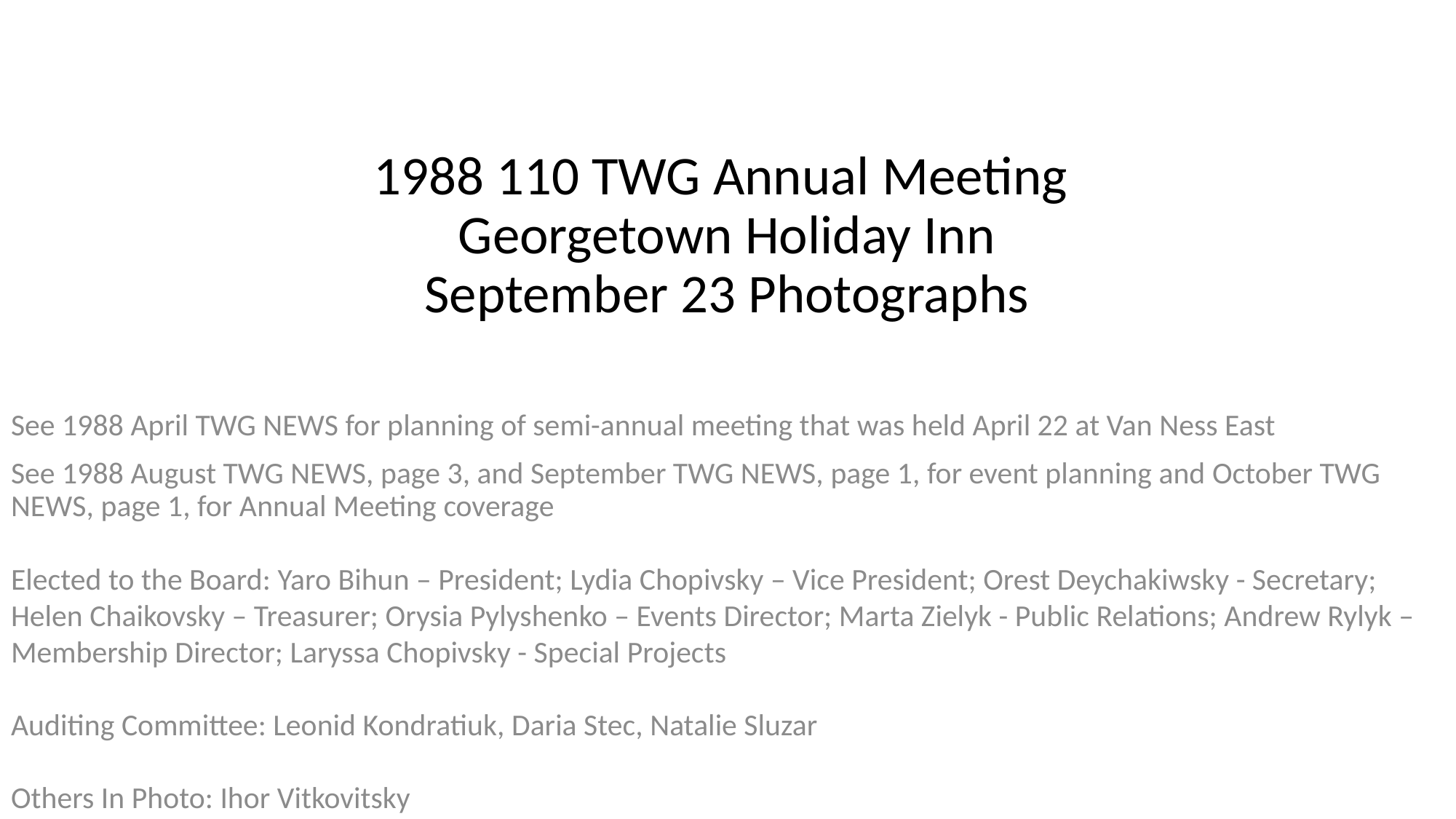

# 1988 110 TWG Annual Meeting Georgetown Holiday Inn September 23 Photographs
See 1988 April TWG NEWS for planning of semi-annual meeting that was held April 22 at Van Ness East
See 1988 August TWG NEWS, page 3, and September TWG NEWS, page 1, for event planning and October TWG NEWS, page 1, for Annual Meeting coverage

Elected to the Board: Yaro Bihun – President; Lydia Chopivsky – Vice President; Orest Deychakiwsky - Secretary; Helen Chaikovsky – Treasurer; Orysia Pylyshenko – Events Director; Marta Zielyk - Public Relations; Andrew Rylyk – Membership Director; Laryssa Chopivsky - Special Projects

Auditing Committee: Leonid Kondratiuk, Daria Stec, Natalie Sluzar

Others In Photo: Ihor Vitkovitsky